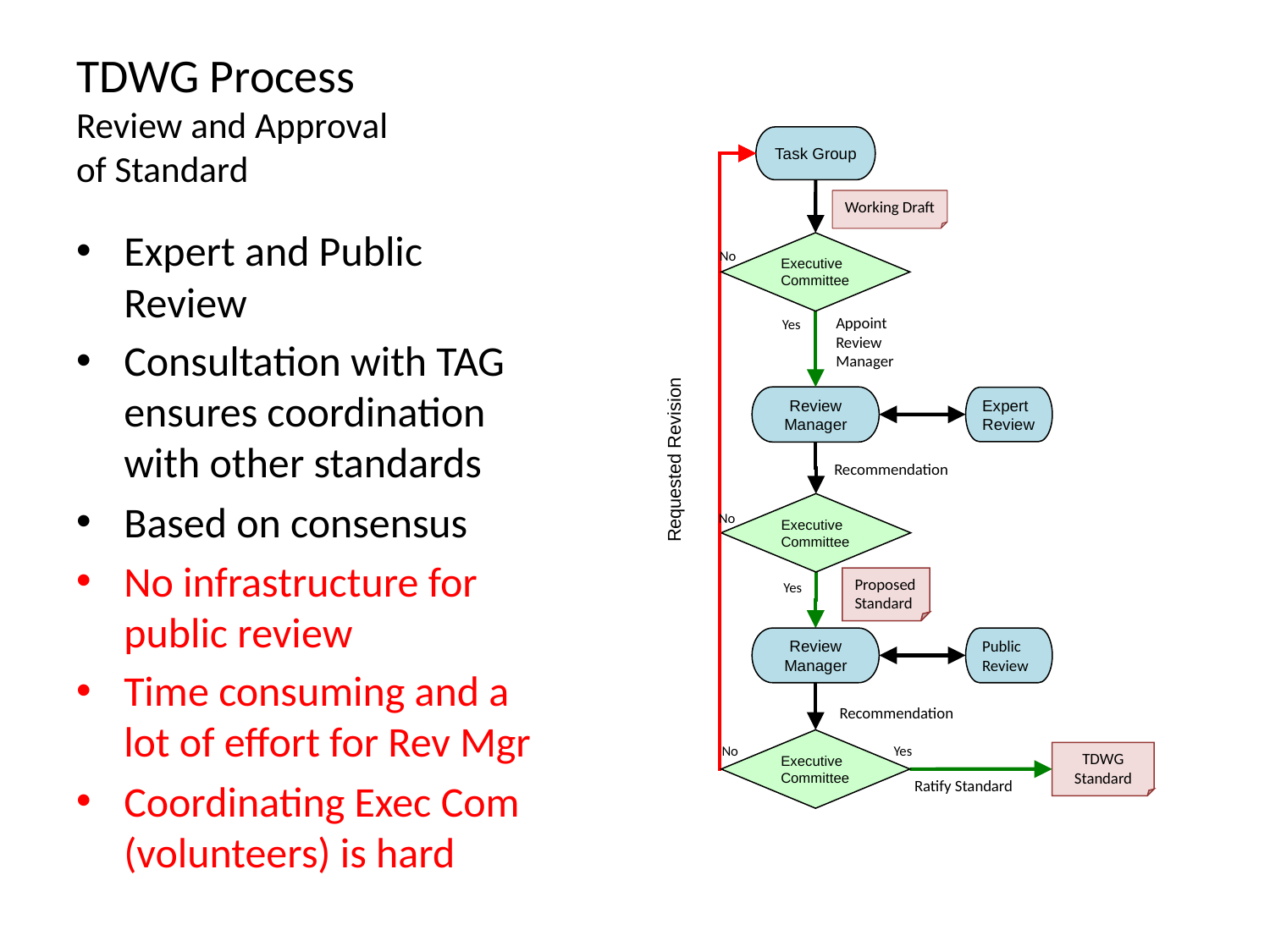

# TDWG Process Review and Approval of Standard
Task Group
Working Draft
Executive
Committee
No
Appoint
Review
Manager
Yes
Review Manager
Expert
Review
 Requested Revision
Recommendation
Executive
Committee
No
Proposed
Standard
Yes
Review Manager
Public
Review
Recommendation
Executive
Committee
No
Yes
TDWG
Standard
Ratify Standard
Expert and Public Review
Consultation with TAG ensures coordination with other standards
Based on consensus
No infrastructure for public review
Time consuming and a lot of effort for Rev Mgr
Coordinating Exec Com (volunteers) is hard